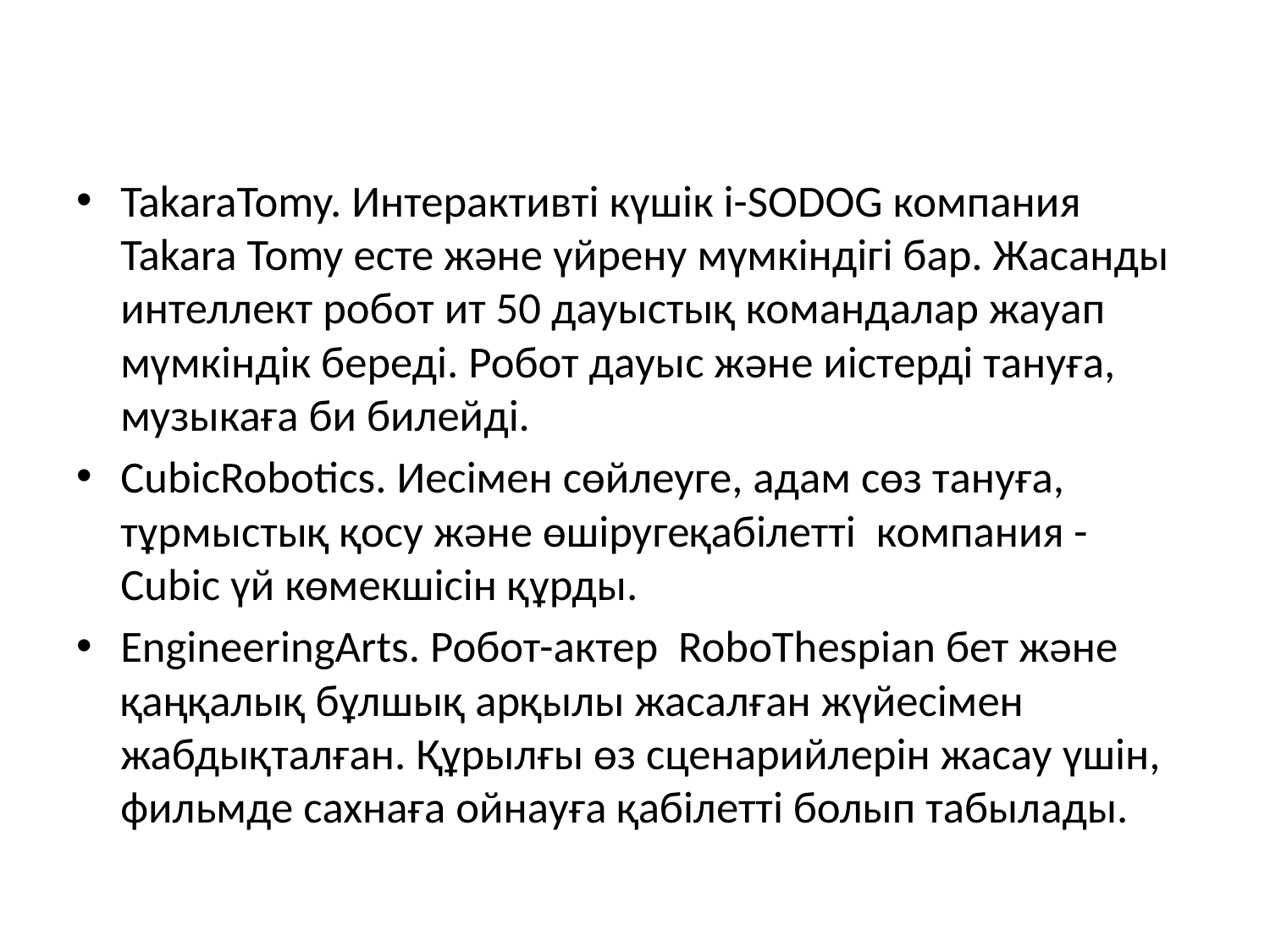

TakaraTomy. Интерактивті күшік і-SODOG компания Takara Tomy есте және үйрену мүмкіндігі бар. Жасанды интеллект робот ит 50 дауыстық командалар жауап мүмкіндік береді. Робот дауыс және иістерді тануға, музыкаға би билейді.
СubicRobotics. Иесімен сөйлеуге, адам сөз тануға, тұрмыстық қосу және өшіругеқабілетті  компания - Cubic үй көмекшісін құрды.
EngineeringArts. Робот-актер  RoboThespian бет және қаңқалық бұлшық арқылы жасалған жүйесімен жабдықталған. Құрылғы өз сценарийлерін жасау үшін, фильмде сахнаға ойнауға қабілетті болып табылады.